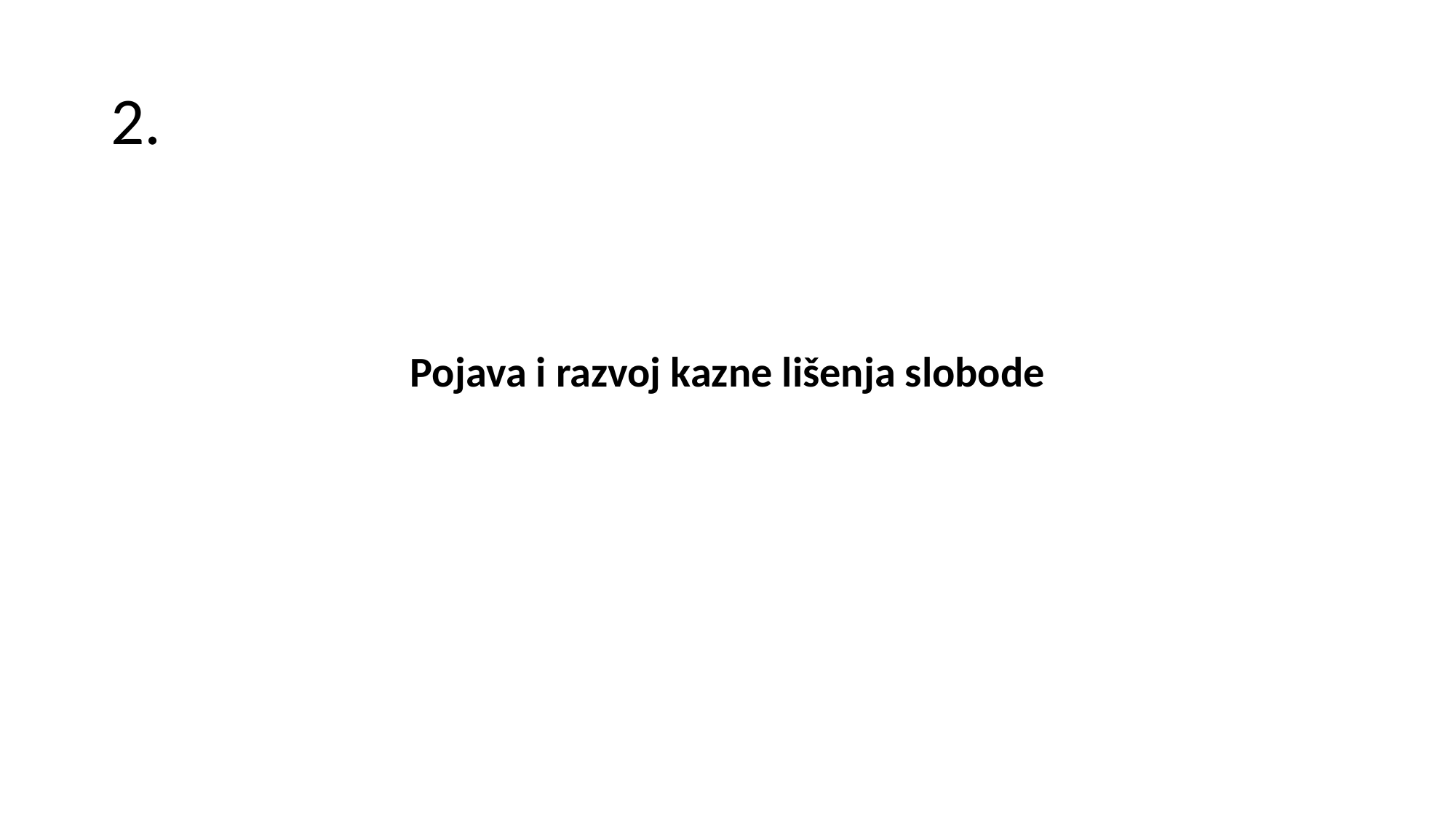

# 2.

Pojava i razvoj kazne lišenja slobode